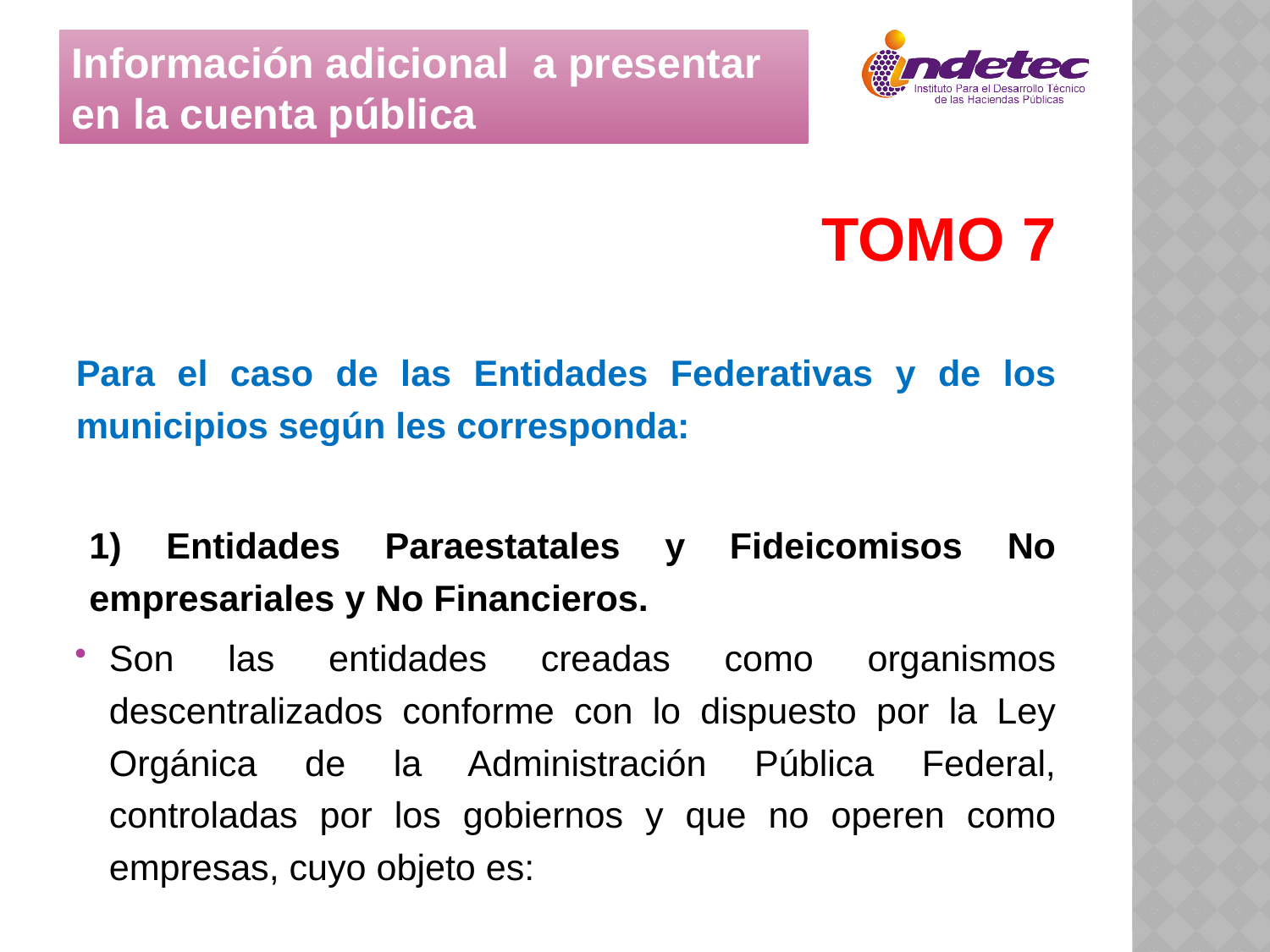

Información adicional  a presentar en la cuenta pública
TOMO 7

Para el caso de las Entidades Federativas y de los municipios según les corresponda:

1) Entidades Paraestatales y Fideicomisos No empresariales y No Financieros.
Son las entidades creadas como organismos descentralizados conforme con lo dispuesto por la Ley Orgánica de la Administración Pública Federal, controladas por los gobiernos y que no operen como empresas, cuyo objeto es: